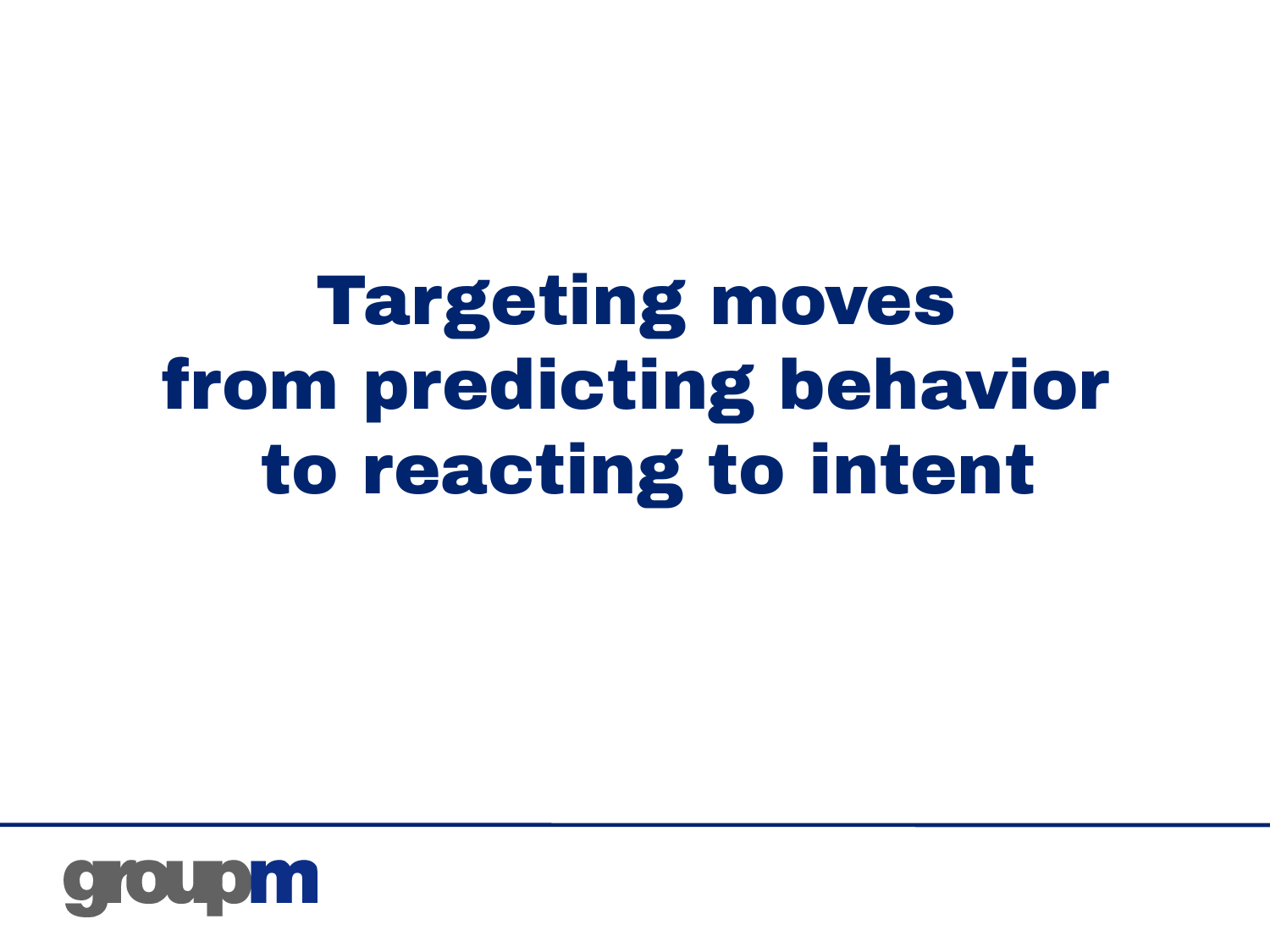

Targeting moves
from predicting behavior
to reacting to intent